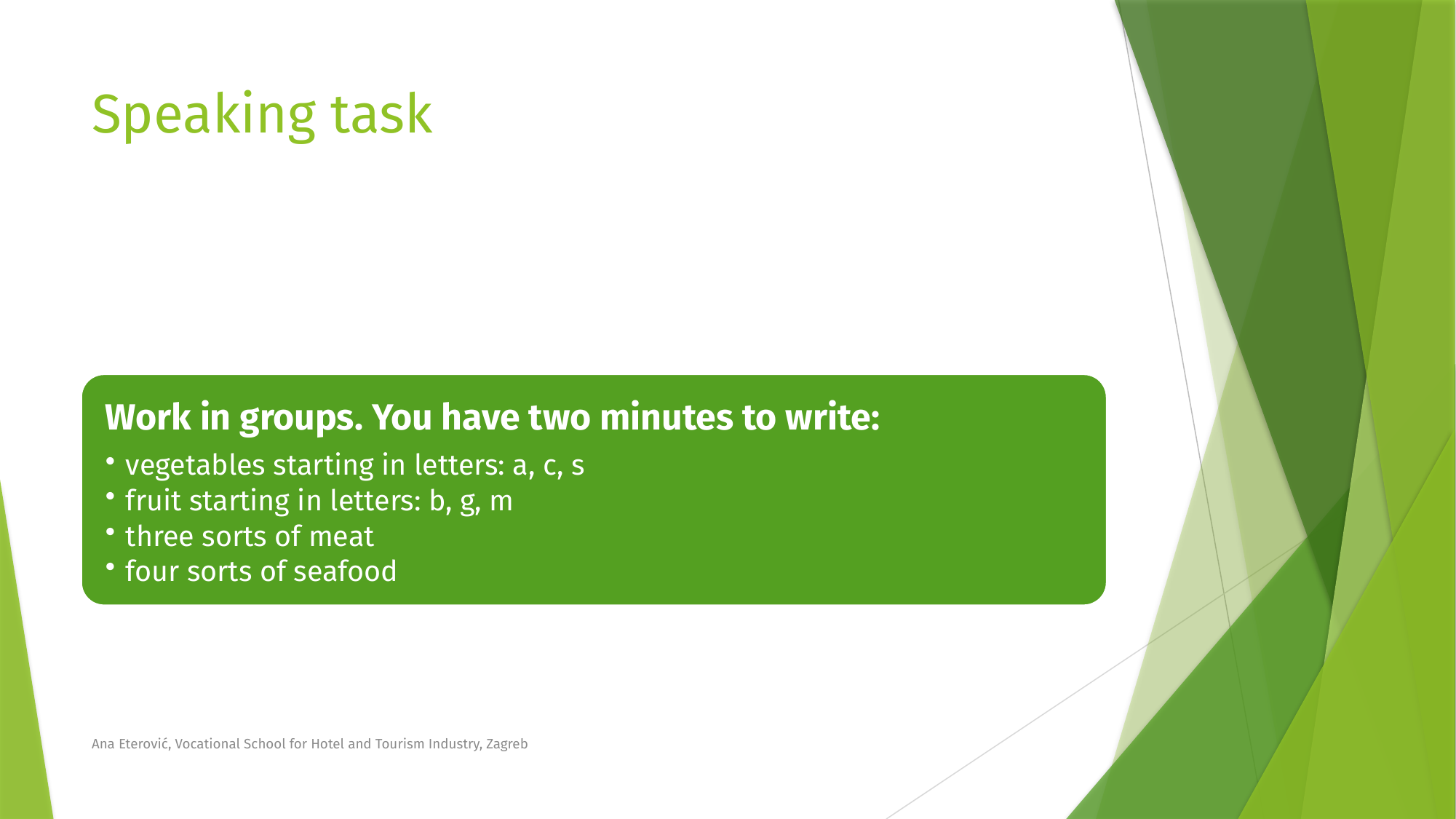

# Speaking task
Work in groups. You have two minutes to write:
vegetables starting in letters: a, c, s
fruit starting in letters: b, g, m
three sorts of meat
four sorts of seafood
Ana Eterović, Vocational School for Hotel and Tourism Industry, Zagreb